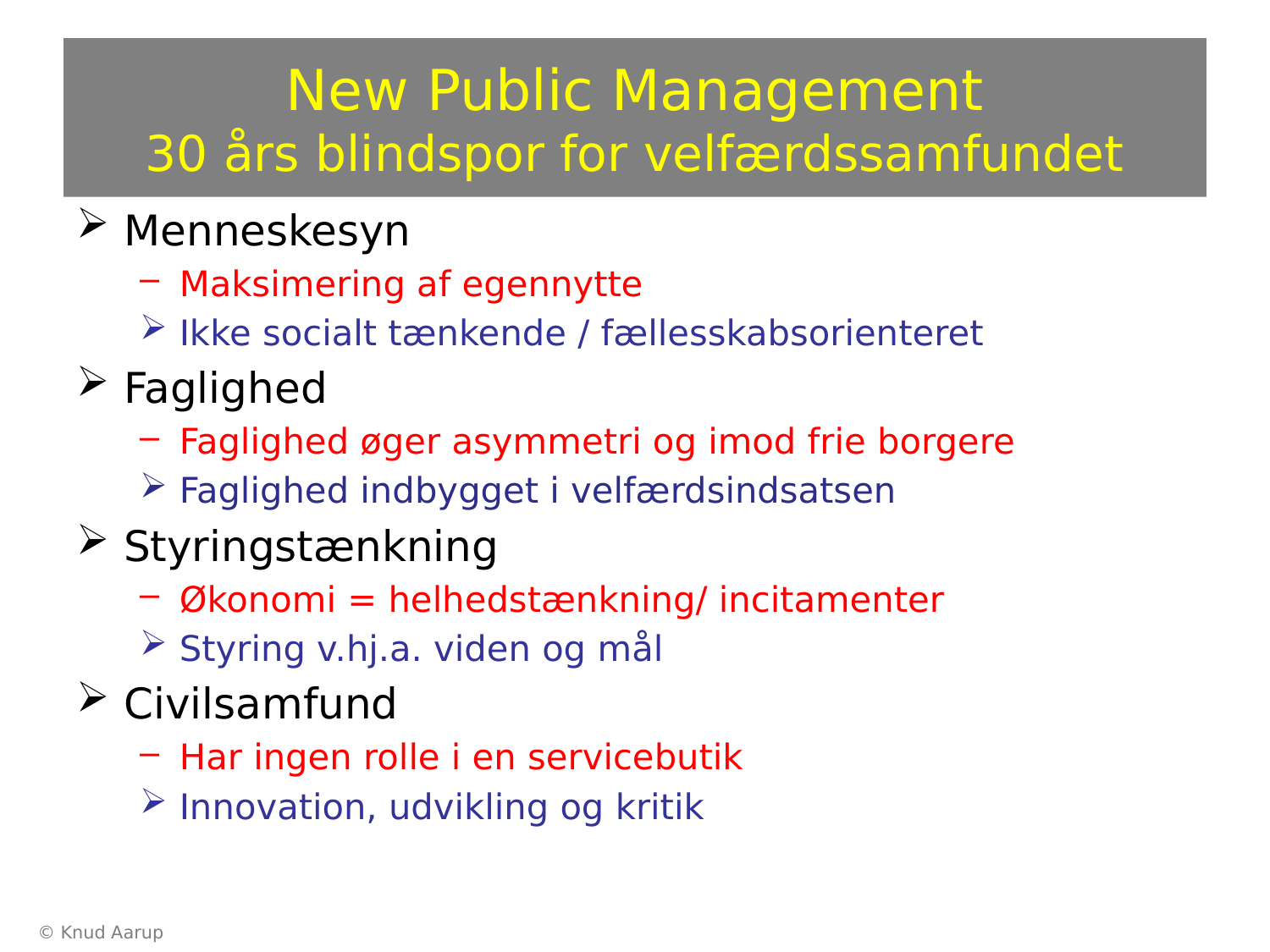

# New Public Management 30 års blindspor for velfærdssamfundet
Menneskesyn
Maksimering af egennytte
Ikke socialt tænkende / fællesskabsorienteret
Faglighed
Faglighed øger asymmetri og imod frie borgere
Faglighed indbygget i velfærdsindsatsen
Styringstænkning
Økonomi = helhedstænkning/ incitamenter
Styring v.hj.a. viden og mål
Civilsamfund
Har ingen rolle i en servicebutik
Innovation, udvikling og kritik
© Knud Aarup